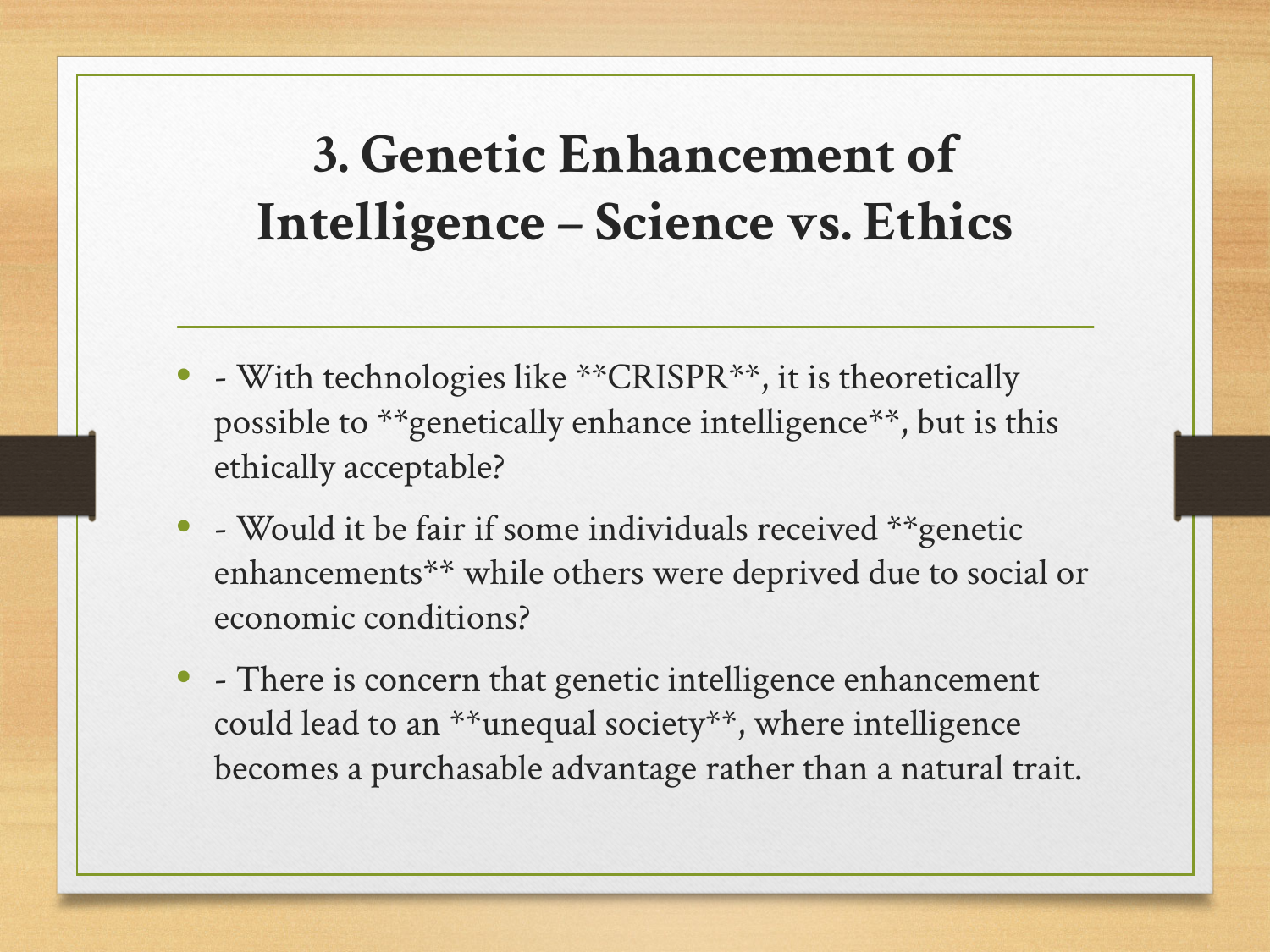

# 3. Genetic Enhancement of Intelligence – Science vs. Ethics
- With technologies like **CRISPR**, it is theoretically possible to **genetically enhance intelligence**, but is this ethically acceptable?
- Would it be fair if some individuals received **genetic enhancements** while others were deprived due to social or economic conditions?
- There is concern that genetic intelligence enhancement could lead to an **unequal society**, where intelligence becomes a purchasable advantage rather than a natural trait.